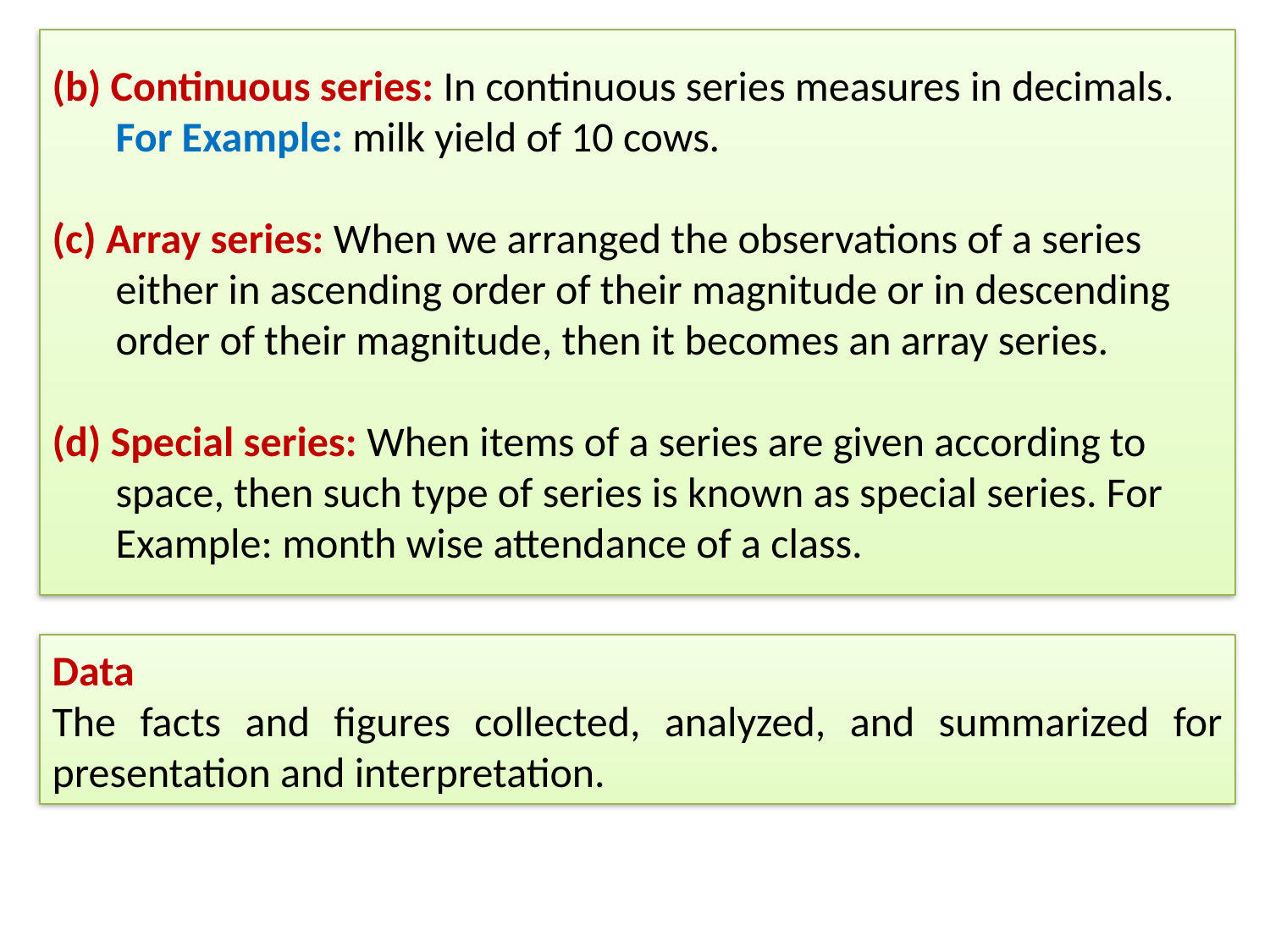

(b) Continuous series: In continuous series measures in decimals. For Example: milk yield of 10 cows.

(c) Array series: When we arranged the observations of a series either in ascending order of their magnitude or in descending order of their magnitude, then it becomes an array series.

(d) Special series: When items of a series are given according to space, then such type of series is known as special series. For Example: month wise attendance of a class.

Data
The facts and figures collected, analyzed, and summarized for presentation and interpretation.